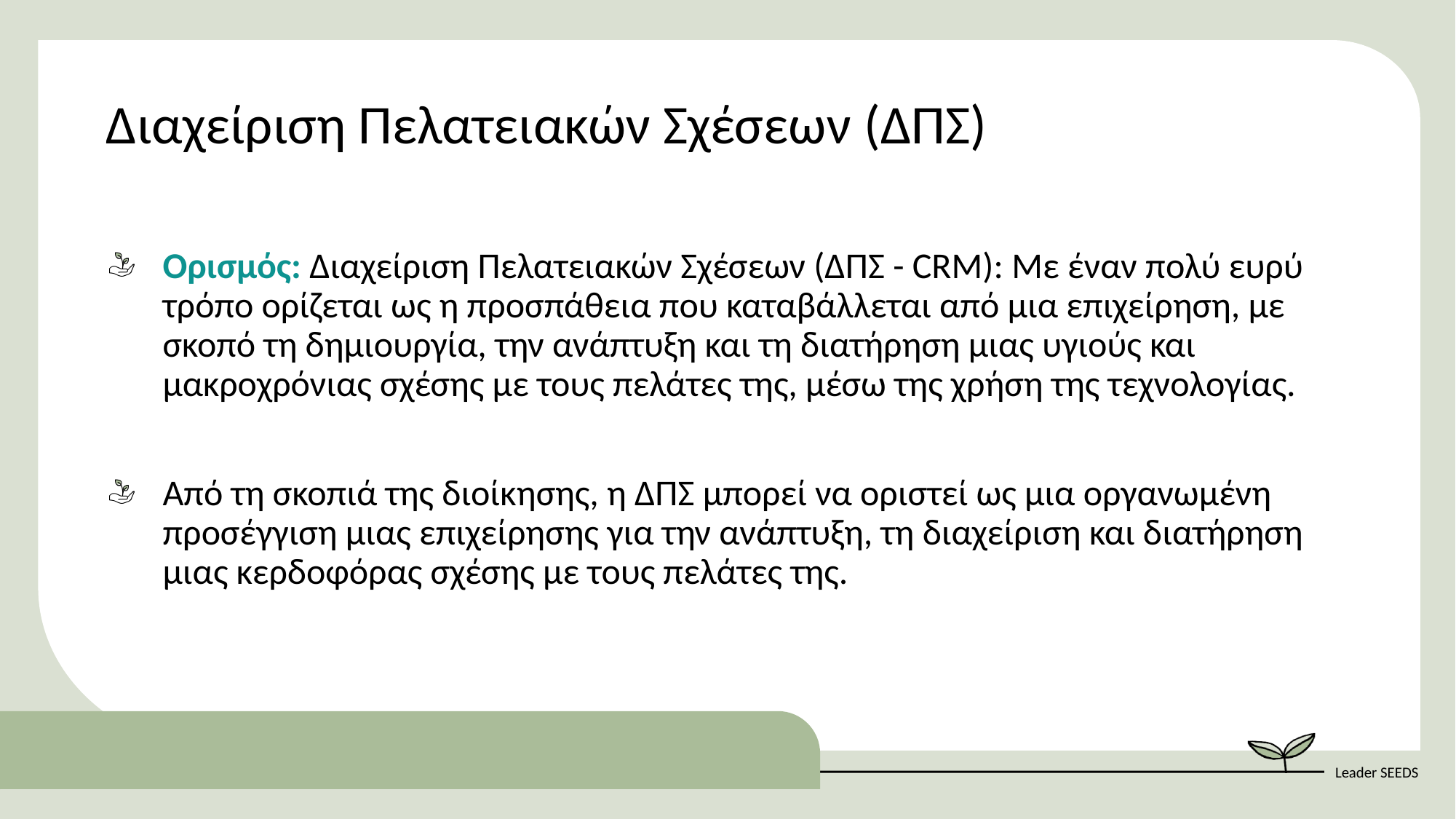

Διαχείριση Πελατειακών Σχέσεων (ΔΠΣ)
Ορισμός: Διαχείριση Πελατειακών Σχέσεων (ΔΠΣ - CRM): Με έναν πολύ ευρύ τρόπο ορίζεται ως η προσπάθεια που καταβάλλεται από μια επιχείρηση, με σκοπό τη δημιουργία, την ανάπτυξη και τη διατήρηση μιας υγιούς και μακροχρόνιας σχέσης με τους πελάτες της, μέσω της χρήση της τεχνολογίας.

Από τη σκοπιά της διοίκησης, η ΔΠΣ μπορεί να οριστεί ως μια οργανωμένη προσέγγιση μιας επιχείρησης για την ανάπτυξη, τη διαχείριση και διατήρηση μιας κερδοφόρας σχέσης με τους πελάτες της.